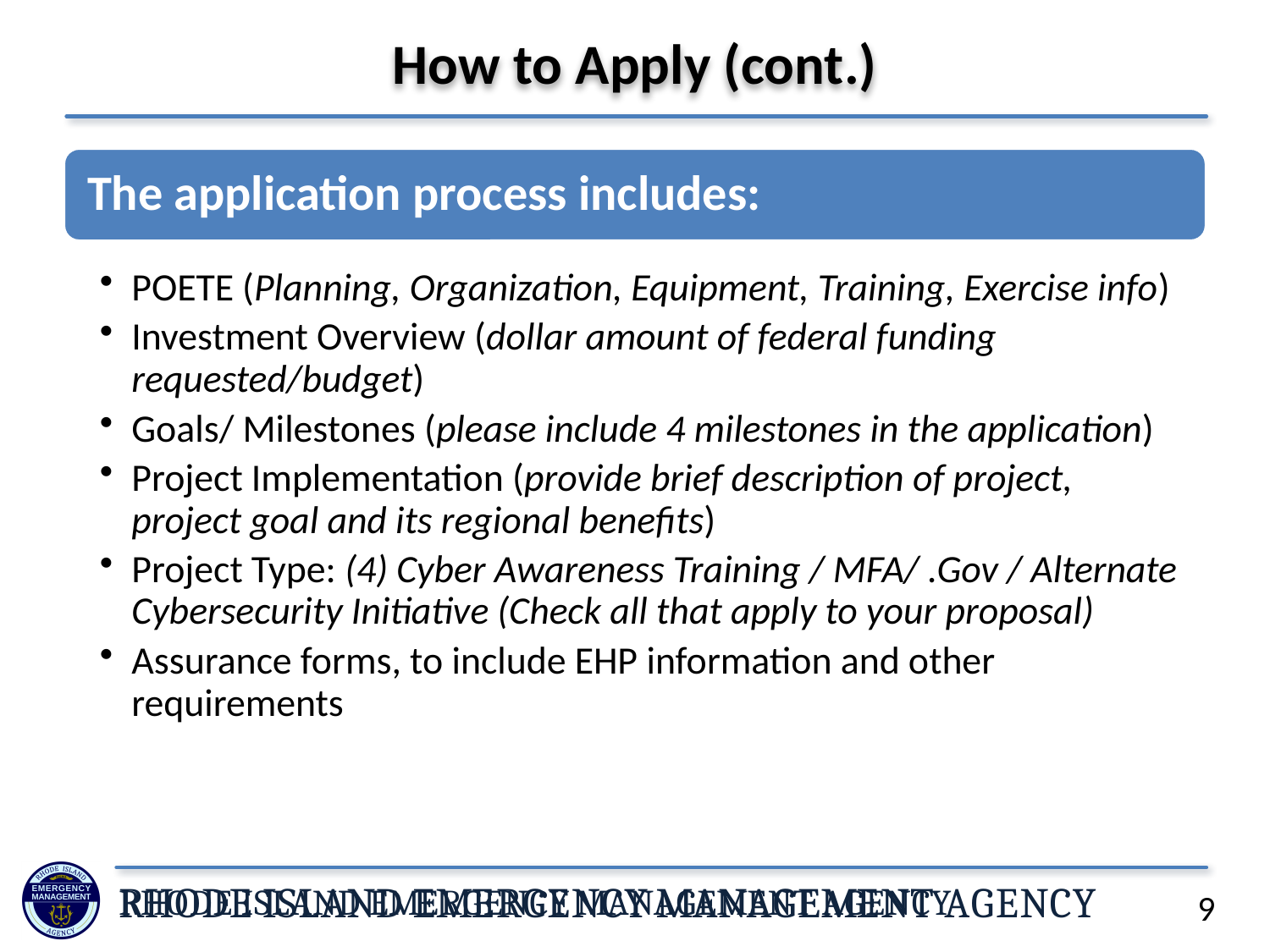

# How to Apply (cont.)
The application process includes:
POETE (Planning, Organization, Equipment, Training, Exercise info)
Investment Overview (dollar amount of federal funding requested/budget)
Goals/ Milestones (please include 4 milestones in the application)
Project Implementation (provide brief description of project, project goal and its regional benefits)
Project Type: (4) Cyber Awareness Training / MFA/ .Gov / Alternate Cybersecurity Initiative (Check all that apply to your proposal)
Assurance forms, to include EHP information and other requirements
9